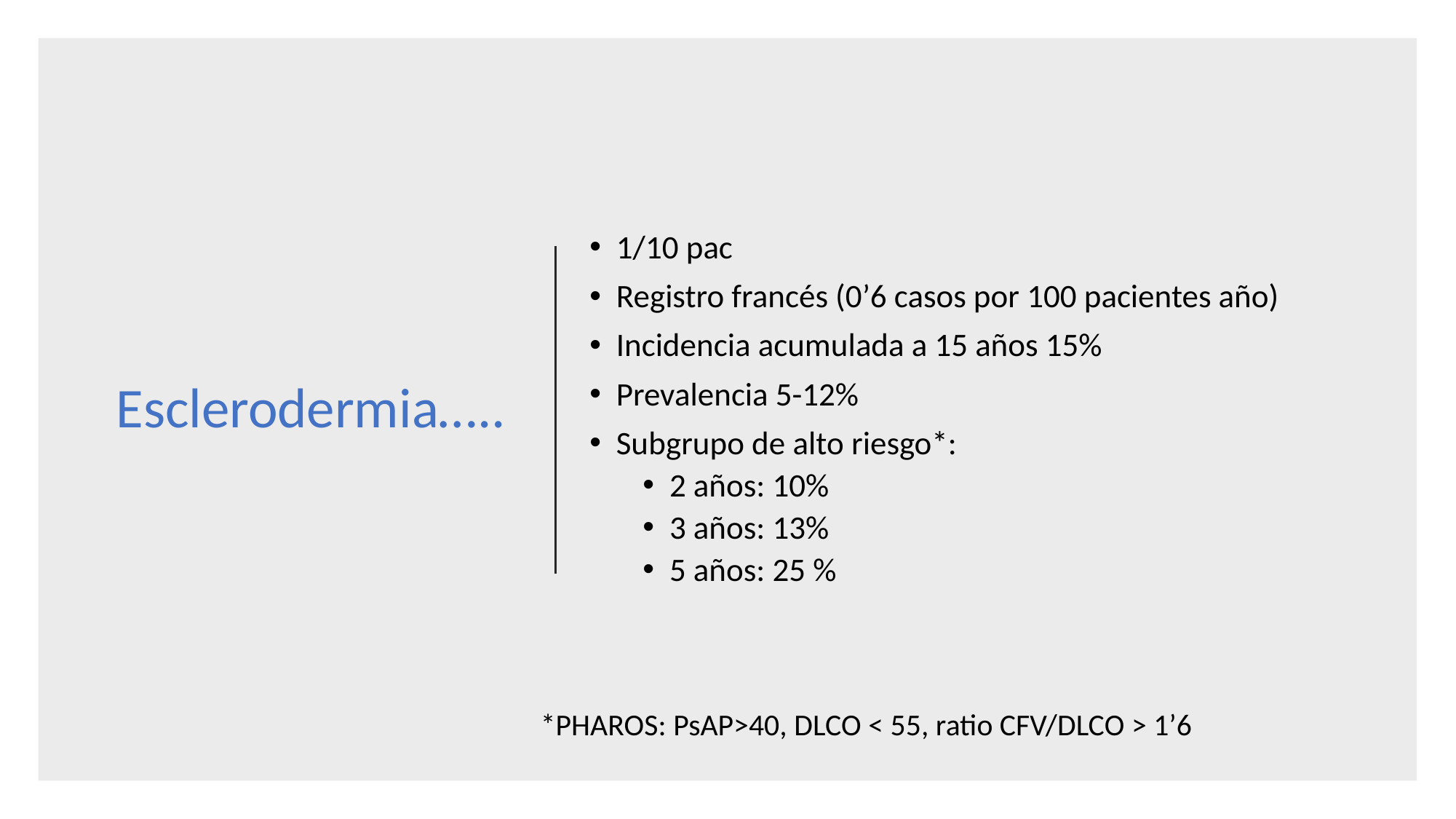

# Esclerodermia…..
1/10 pac
Registro francés (0’6 casos por 100 pacientes año)
Incidencia acumulada a 15 años 15%
Prevalencia 5-12%
Subgrupo de alto riesgo*:
2 años: 10%
3 años: 13%
5 años: 25 %

*PHAROS: PsAP>40, DLCO < 55, ratio CFV/DLCO > 1’6